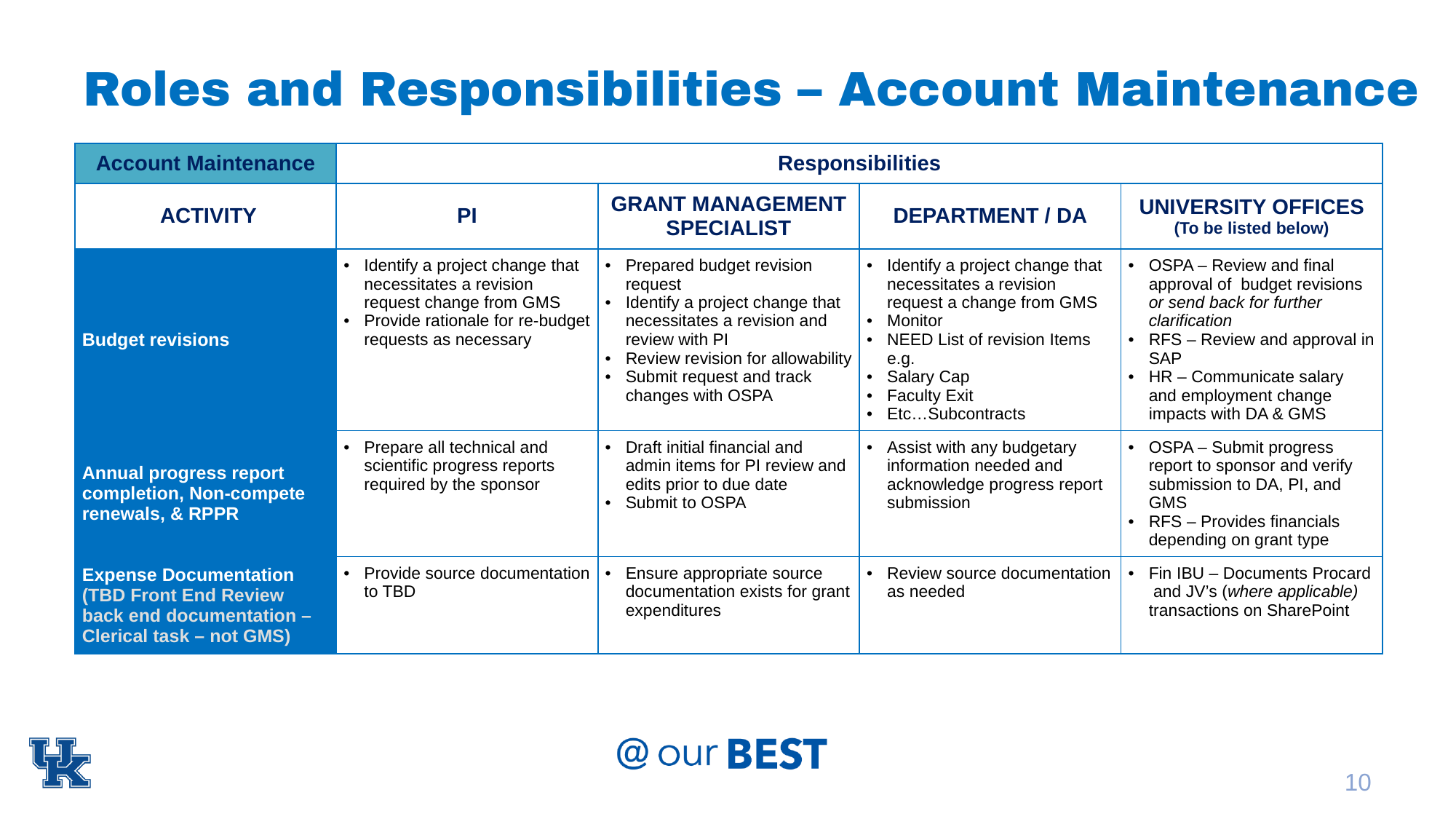

# Roles and Responsibilities – Account Maintenance
| Account Maintenance | Responsibilities |  |  |  |
| --- | --- | --- | --- | --- |
| ACTIVITY | PI | GRANT MANAGEMENT SPECIALIST | DEPARTMENT / DA | UNIVERSITY OFFICES (To be listed below) |
| Budget revisions | Identify a project change that necessitates a revision request change from GMS Provide rationale for re-budget requests as necessary | Prepared budget revision request Identify a project change that necessitates a revision and review with PI Review revision for allowability Submit request and track changes with OSPA | Identify a project change that necessitates a revision request a change from GMS Monitor NEED List of revision Items e.g. Salary Cap Faculty Exit Etc…Subcontracts | OSPA – Review and final approval of budget revisions or send back for further clarification RFS – Review and approval in SAP HR – Communicate salary and employment change impacts with DA & GMS |
| Annual progress report completion, Non-compete renewals, & RPPR | Prepare all technical and scientific progress reports required by the sponsor | Draft initial financial and admin items for PI review and edits prior to due date Submit to OSPA | Assist with any budgetary information needed and acknowledge progress report submission | OSPA – Submit progress report to sponsor and verify submission to DA, PI, and GMS RFS – Provides financials depending on grant type |
| Expense Documentation (TBD Front End Review back end documentation – Clerical task – not GMS) | Provide source documentation to TBD | Ensure appropriate source documentation exists for grant expenditures | Review source documentation as needed | Fin IBU – Documents Procard and JV’s (where applicable) transactions on SharePoint |
10